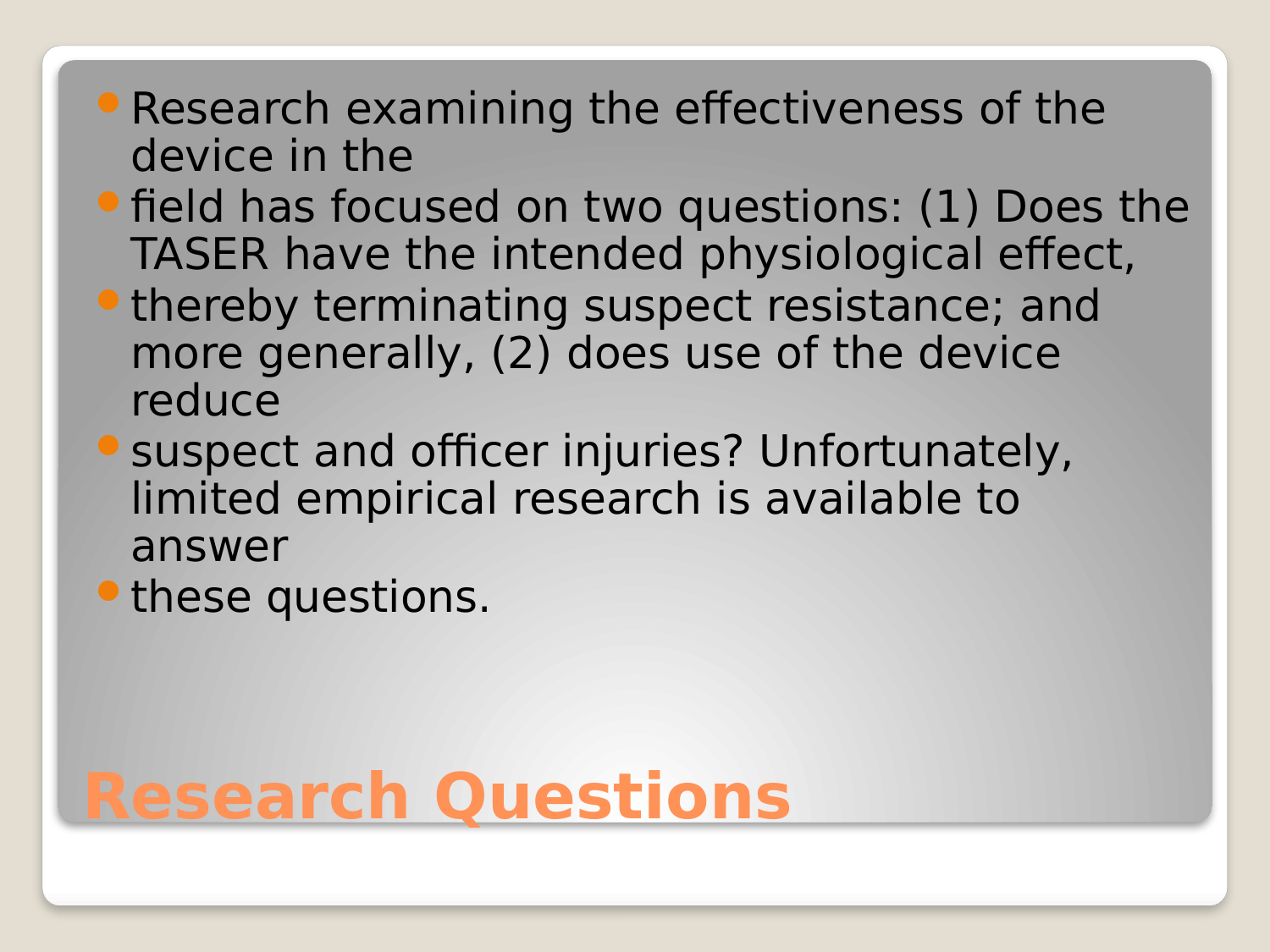

Research examining the effectiveness of the device in the
field has focused on two questions: (1) Does the TASER have the intended physiological effect,
thereby terminating suspect resistance; and more generally, (2) does use of the device reduce
suspect and officer injuries? Unfortunately, limited empirical research is available to answer
these questions.
# Research Questions